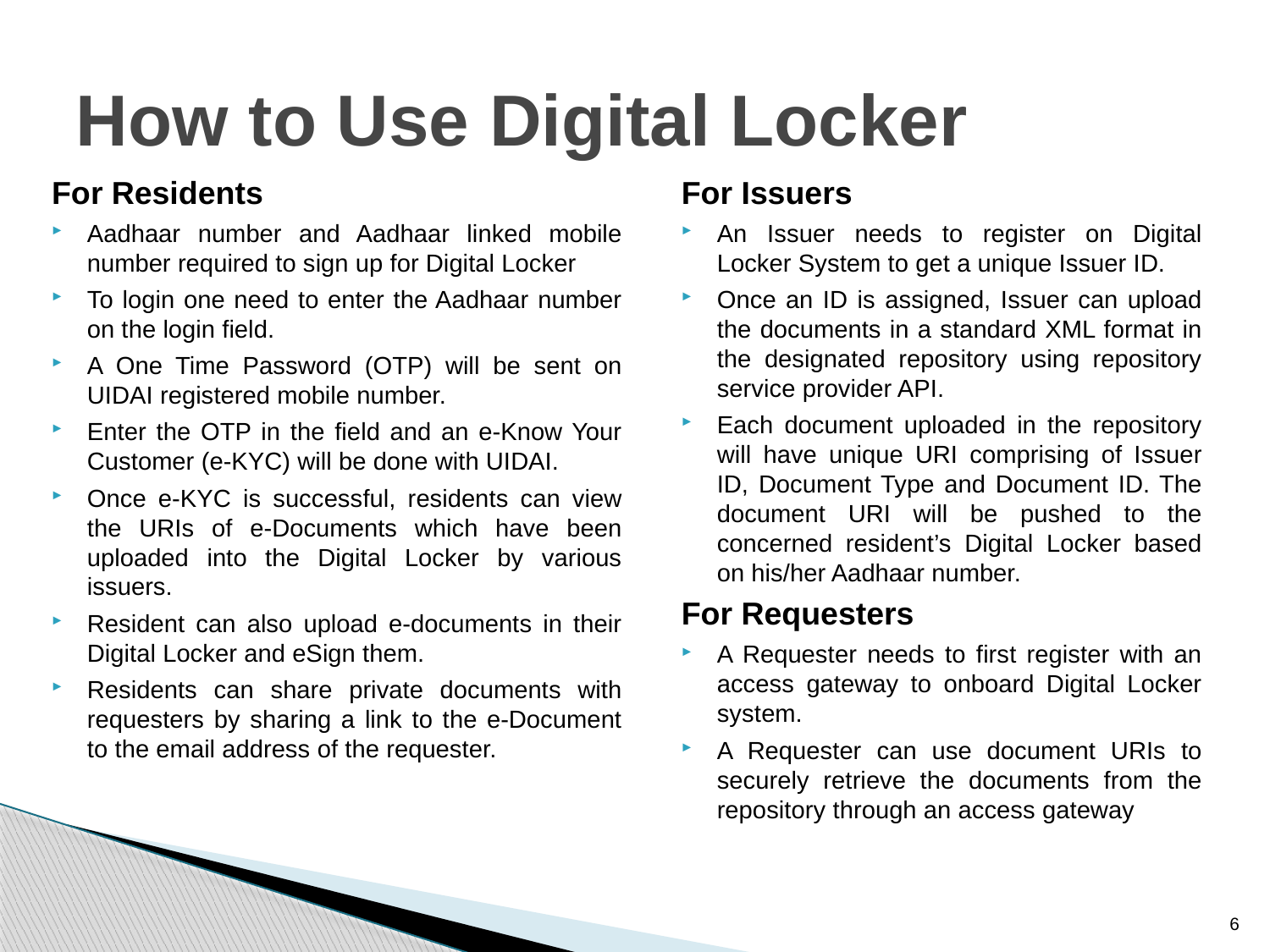

# How to Use Digital Locker
For Residents
Aadhaar number and Aadhaar linked mobile number required to sign up for Digital Locker
To login one need to enter the Aadhaar number on the login field.
A One Time Password (OTP) will be sent on UIDAI registered mobile number.
Enter the OTP in the field and an e-Know Your Customer (e-KYC) will be done with UIDAI.
Once e-KYC is successful, residents can view the URIs of e-Documents which have been uploaded into the Digital Locker by various issuers.
Resident can also upload e-documents in their Digital Locker and eSign them.
Residents can share private documents with requesters by sharing a link to the e-Document to the email address of the requester.
For Issuers
An Issuer needs to register on Digital Locker System to get a unique Issuer ID.
Once an ID is assigned, Issuer can upload the documents in a standard XML format in the designated repository using repository service provider API.
Each document uploaded in the repository will have unique URI comprising of Issuer ID, Document Type and Document ID. The document URI will be pushed to the concerned resident’s Digital Locker based on his/her Aadhaar number.
For Requesters
A Requester needs to first register with an access gateway to onboard Digital Locker system.
A Requester can use document URIs to securely retrieve the documents from the repository through an access gateway
6